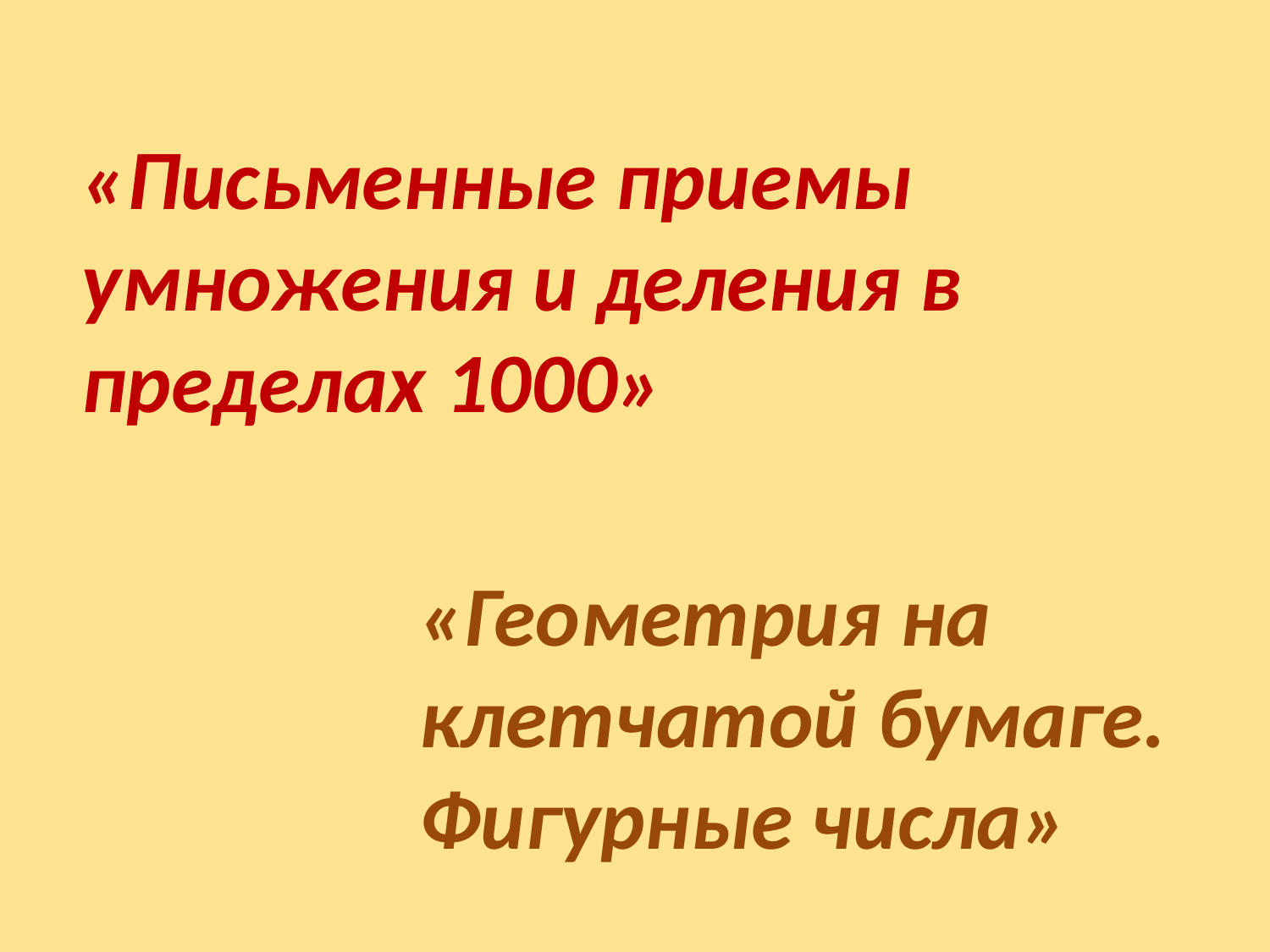

«Письменные приемы умножения и деления в пределах 1000»
«Геометрия на клетчатой бумаге. Фигурные числа»